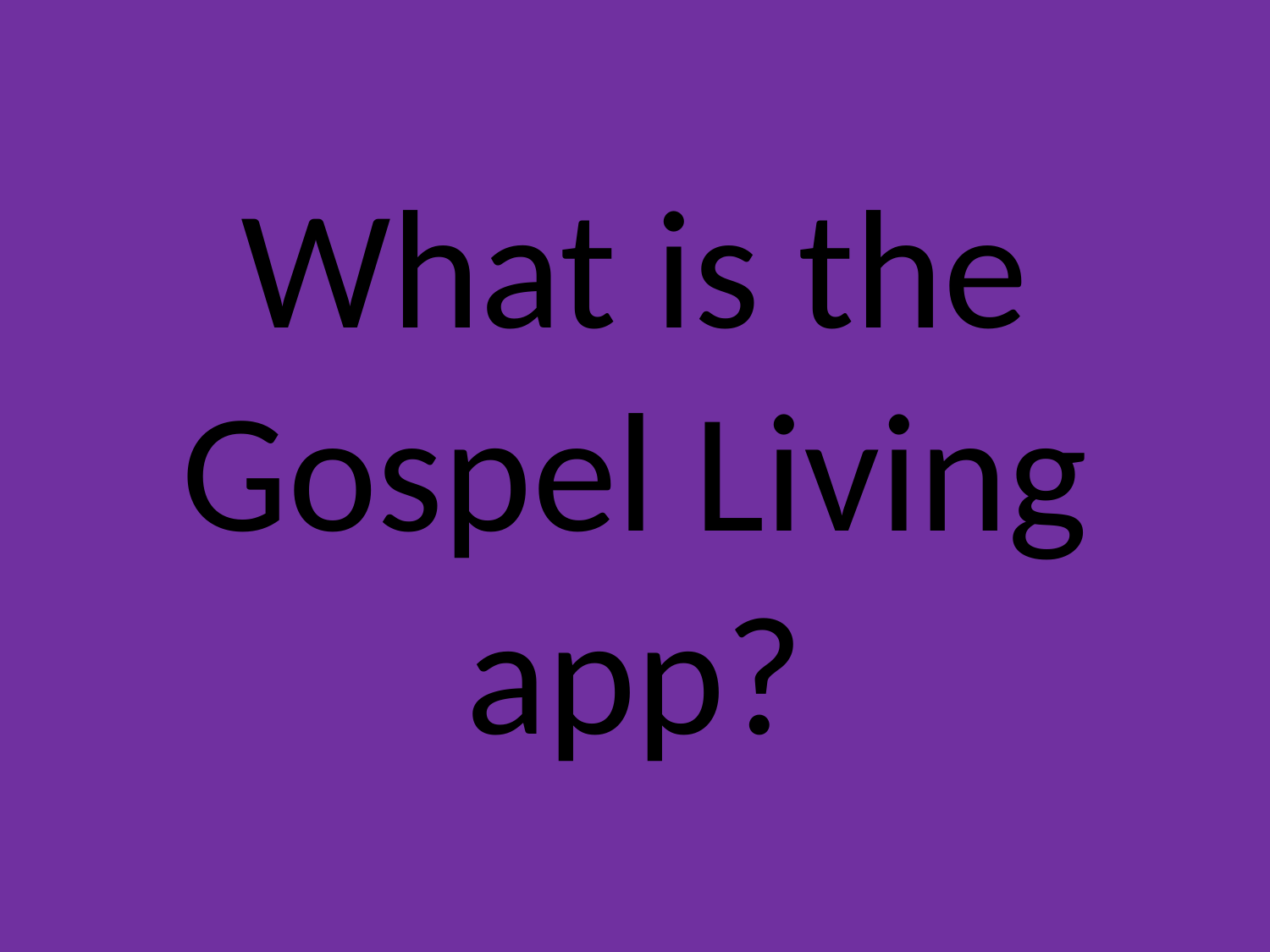

# What is the Gospel Living app?